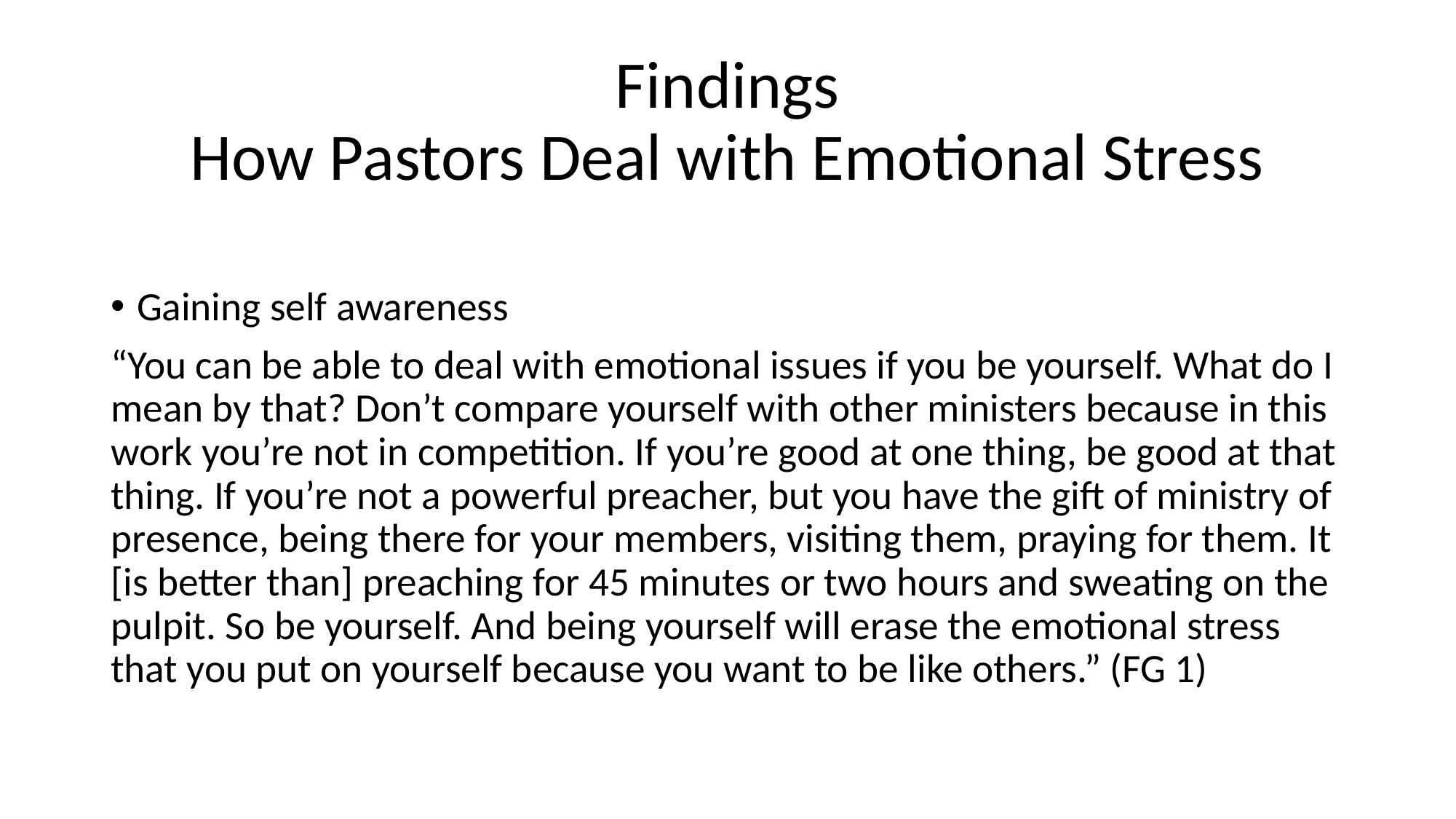

# Findings How Pastors Deal with Emotional Stress

Gaining self awareness
“You can be able to deal with emotional issues if you be yourself. What do I mean by that? Don’t compare yourself with other ministers because in this work you’re not in competition. If you’re good at one thing, be good at that thing. If you’re not a powerful preacher, but you have the gift of ministry of presence, being there for your members, visiting them, praying for them. It [is better than] preaching for 45 minutes or two hours and sweating on the pulpit. So be yourself. And being yourself will erase the emotional stress that you put on yourself because you want to be like others.” (FG 1)